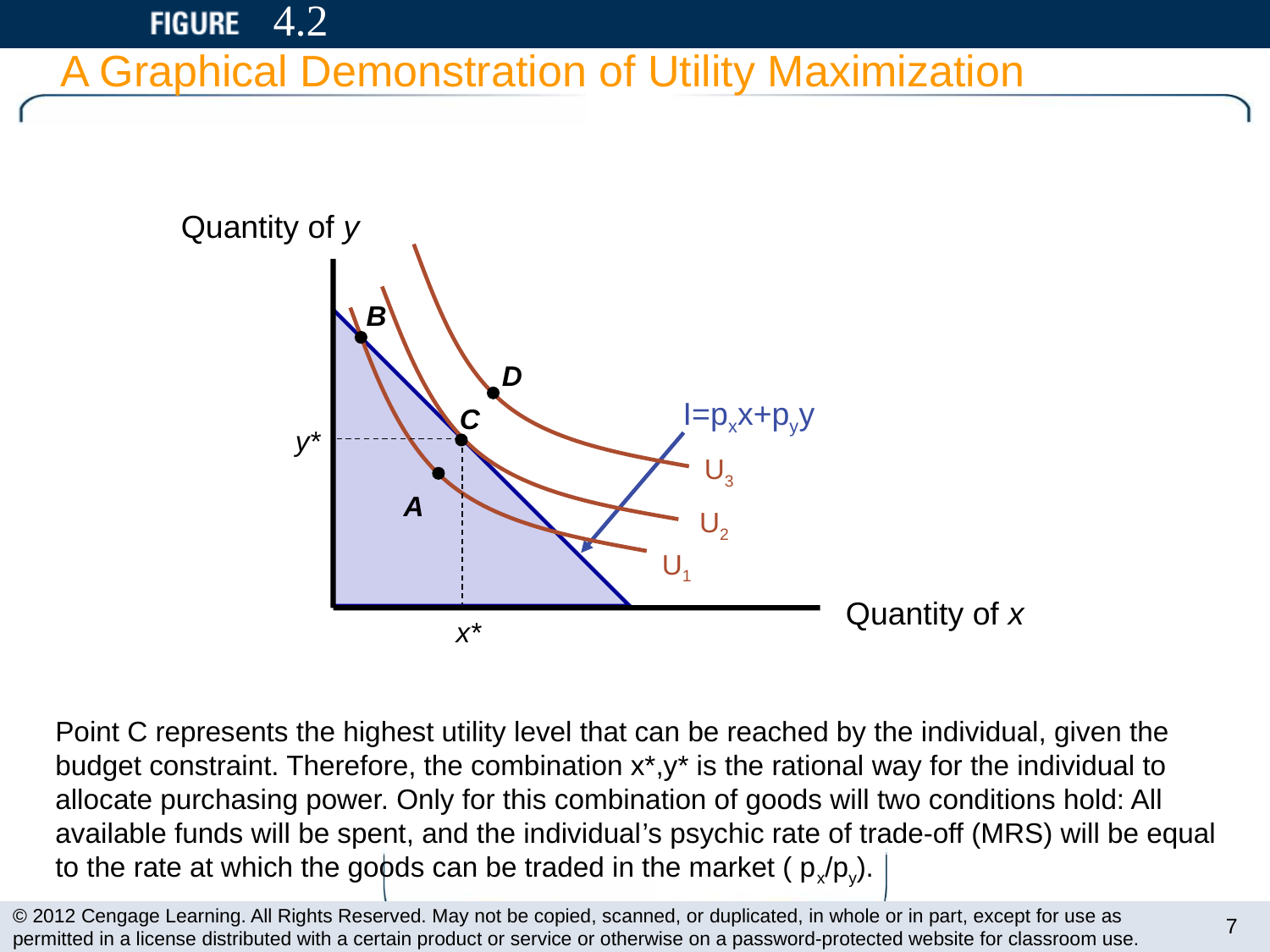

# 4.2
A Graphical Demonstration of Utility Maximization
Quantity of y

Quantity of x

U3

U2
B

U1

I=pxx+pyy

D

C

 y*
 x*

A
Point C represents the highest utility level that can be reached by the individual, given the budget constraint. Therefore, the combination x*,y* is the rational way for the individual to allocate purchasing power. Only for this combination of goods will two conditions hold: All available funds will be spent, and the individual’s psychic rate of trade-off (MRS) will be equal to the rate at which the goods can be traded in the market ( px/py).
7
© 2012 Cengage Learning. All Rights Reserved. May not be copied, scanned, or duplicated, in whole or in part, except for use as permitted in a license distributed with a certain product or service or otherwise on a password-protected website for classroom use.